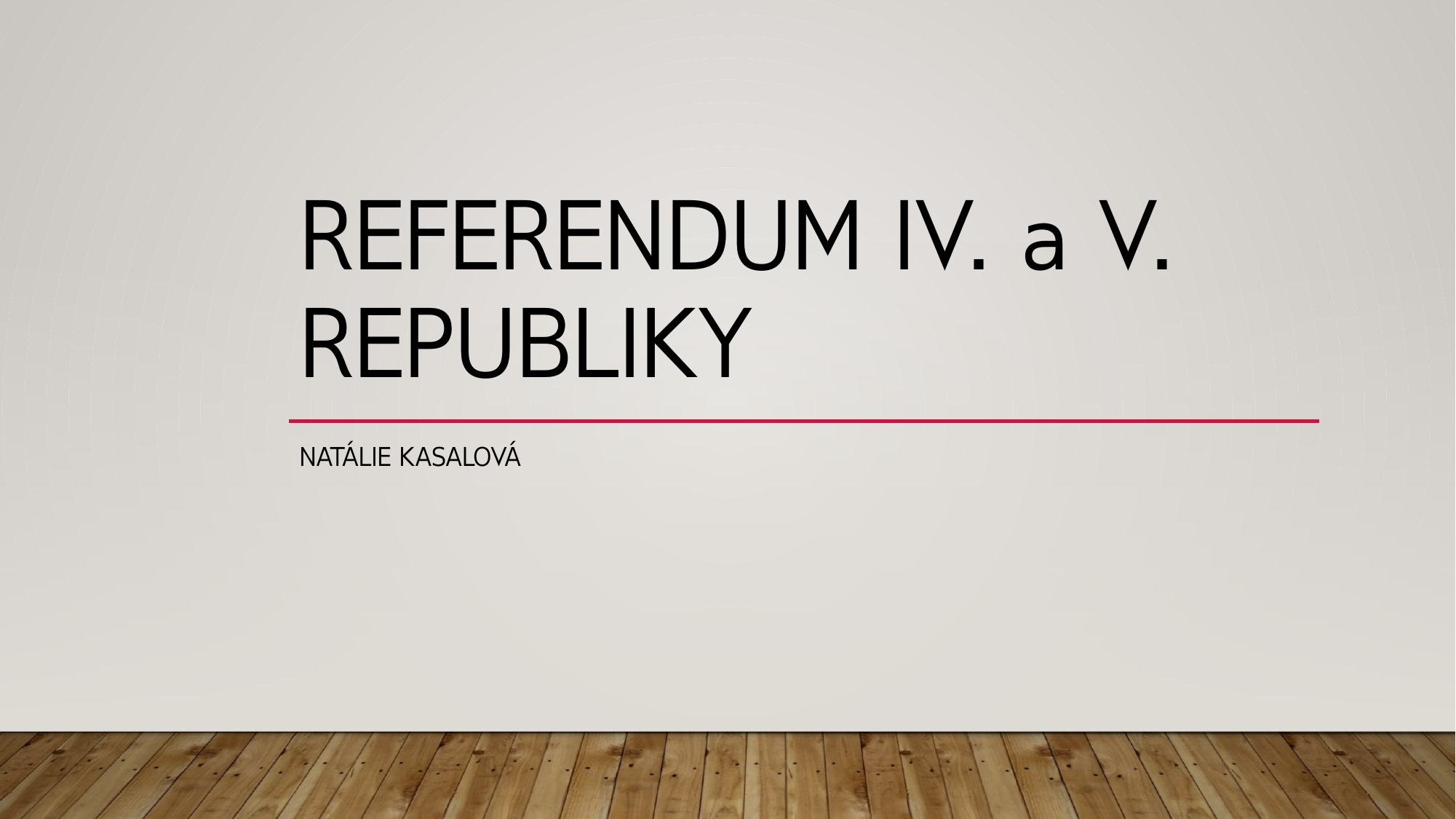

# Referendum IV. a V. republiky
Natálie kasalová